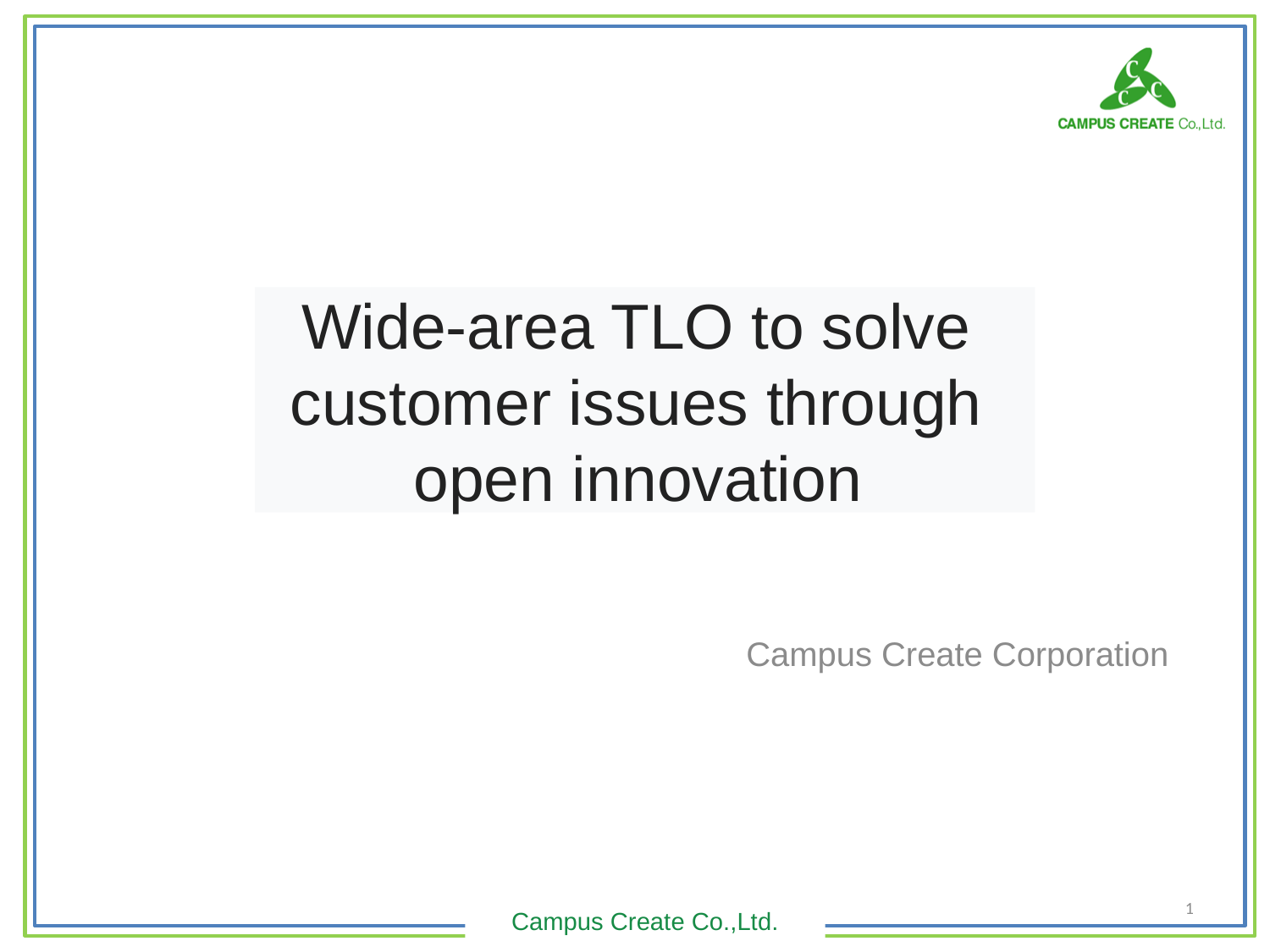

Wide-area TLO to solve
customer issues through
open innovation
Campus Create Corporation
1